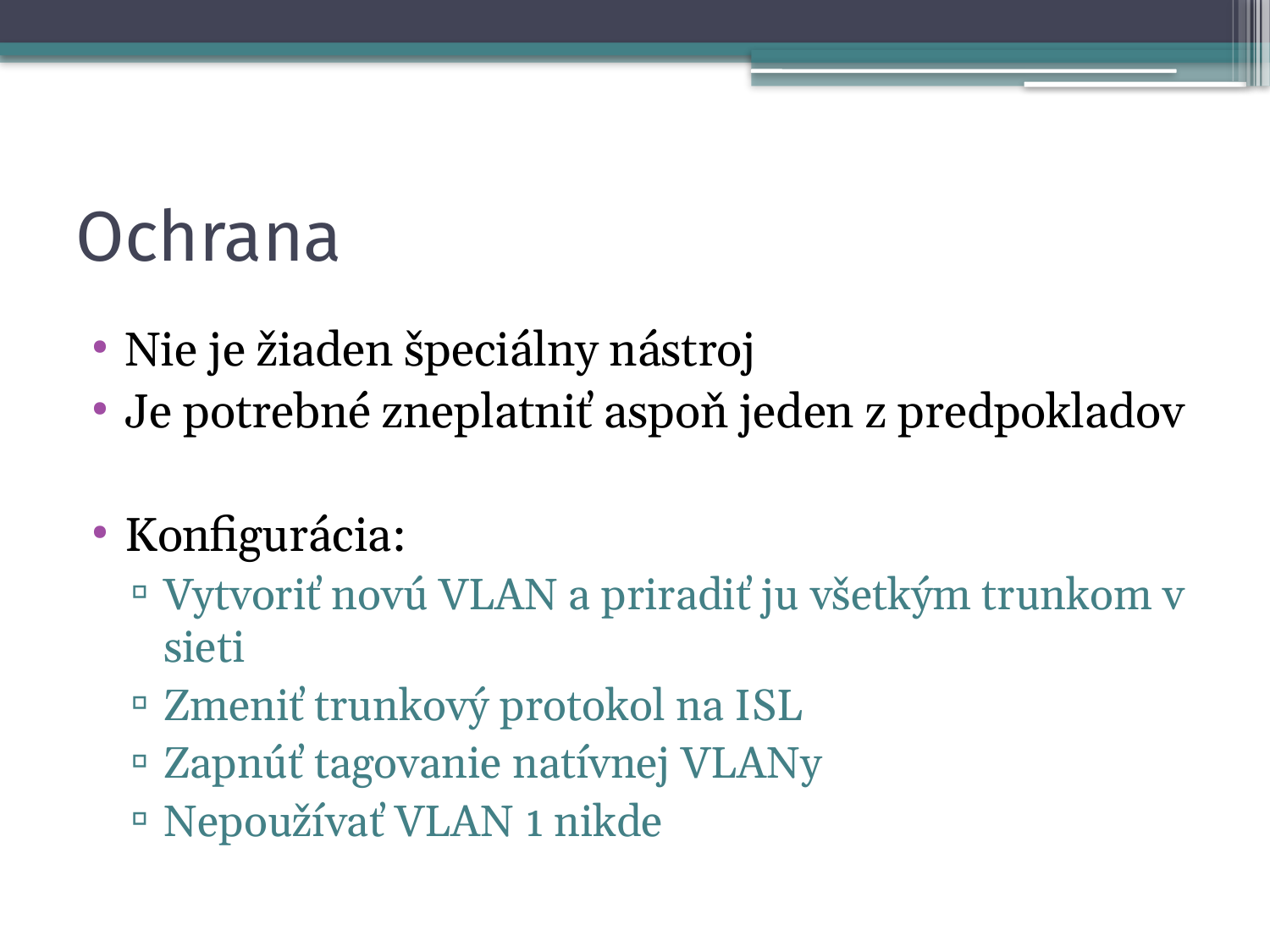

# Ochrana
Nie je žiaden špeciálny nástroj
Je potrebné zneplatniť aspoň jeden z predpokladov

Konfigurácia:
Vytvoriť novú VLAN a priradiť ju všetkým trunkom v sieti
Zmeniť trunkový protokol na ISL
Zapnúť tagovanie natívnej VLANy
Nepoužívať VLAN 1 nikde